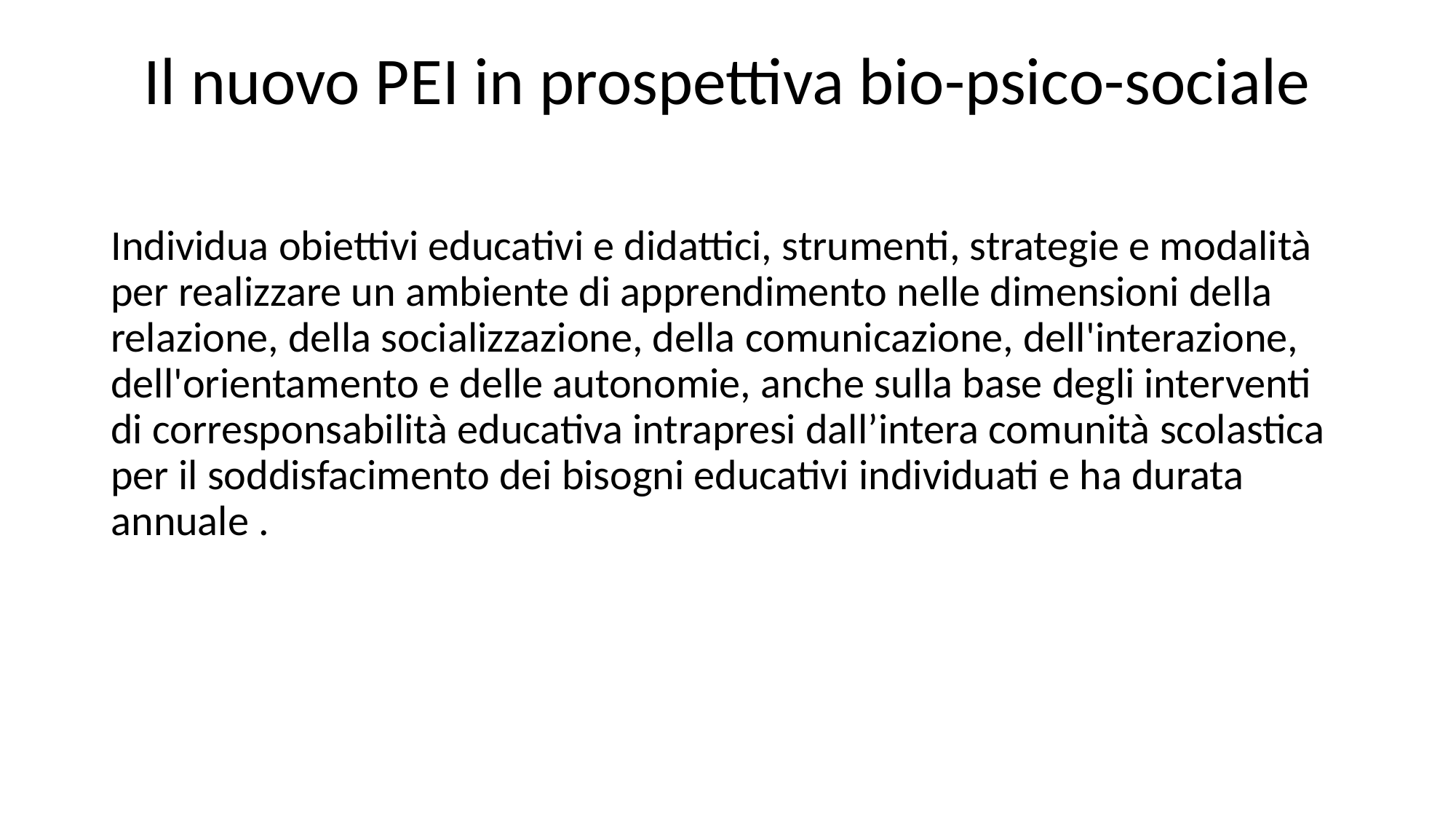

# Il nuovo PEI in prospettiva bio-psico-sociale
Individua obiettivi educativi e didattici, strumenti, strategie e modalità per realizzare un ambiente di apprendimento nelle dimensioni della relazione, della socializzazione, della comunicazione, dell'interazione, dell'orientamento e delle autonomie, anche sulla base degli interventi di corresponsabilità educativa intrapresi dall’intera comunità scolastica per il soddisfacimento dei bisogni educativi individuati e ha durata annuale .